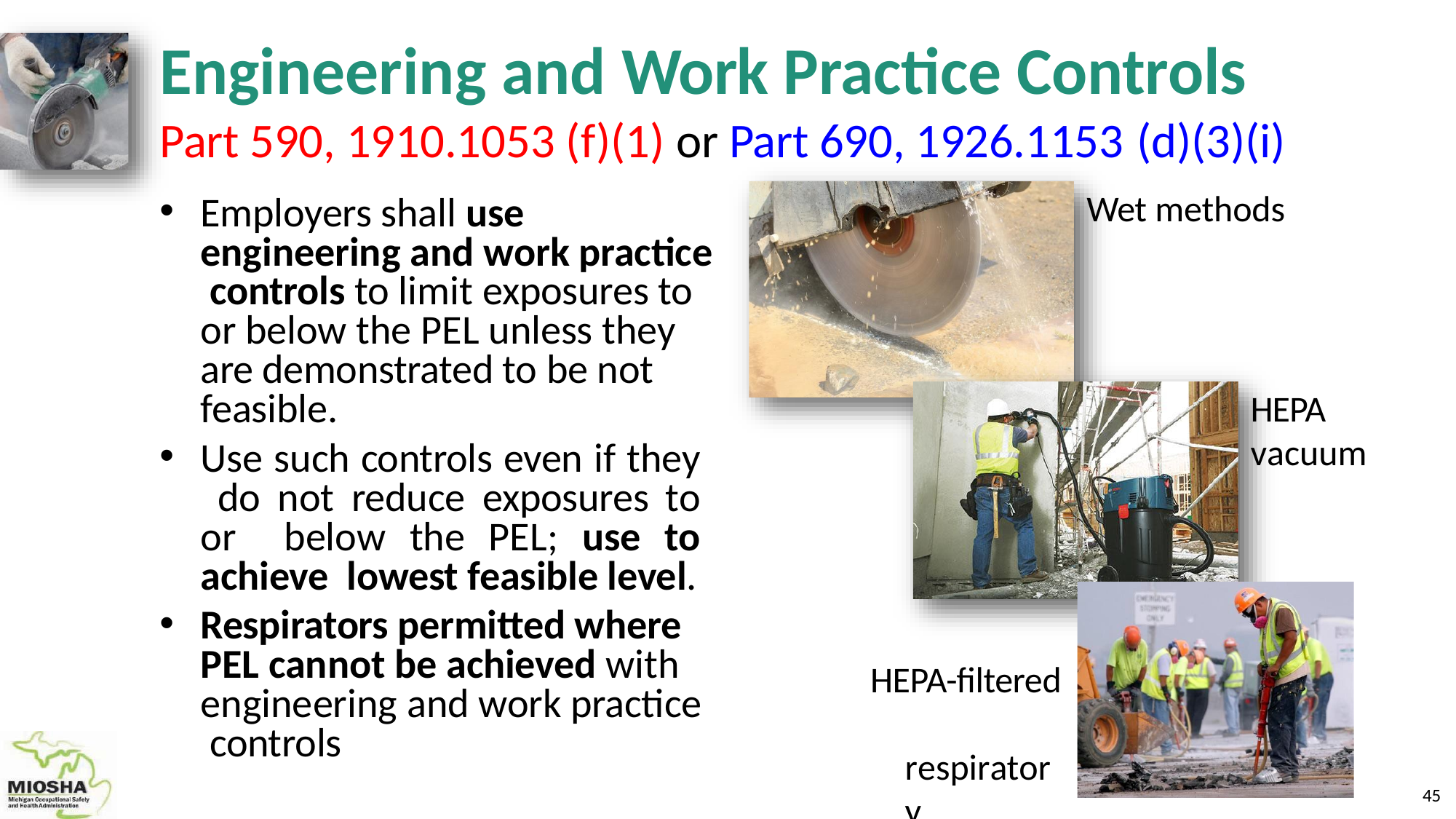

# Engineering and Work Practice Controls

Part 590, 1910.1053 (f)(1) or Part 690, 1926.1153 (d)(3)(i)

Employers shall use  engineering and work practice  controls to limit exposures to  or below the PEL unless they  are demonstrated to be not  feasible.
Use such controls even if they  do not reduce exposures to or  below the PEL; use to achieve  lowest feasible level.
Respirators permitted where  PEL cannot be achieved with  engineering and work practice  controls
Wet methods

HEPA
vacuum

HEPA-filtered  respiratory  protection
45